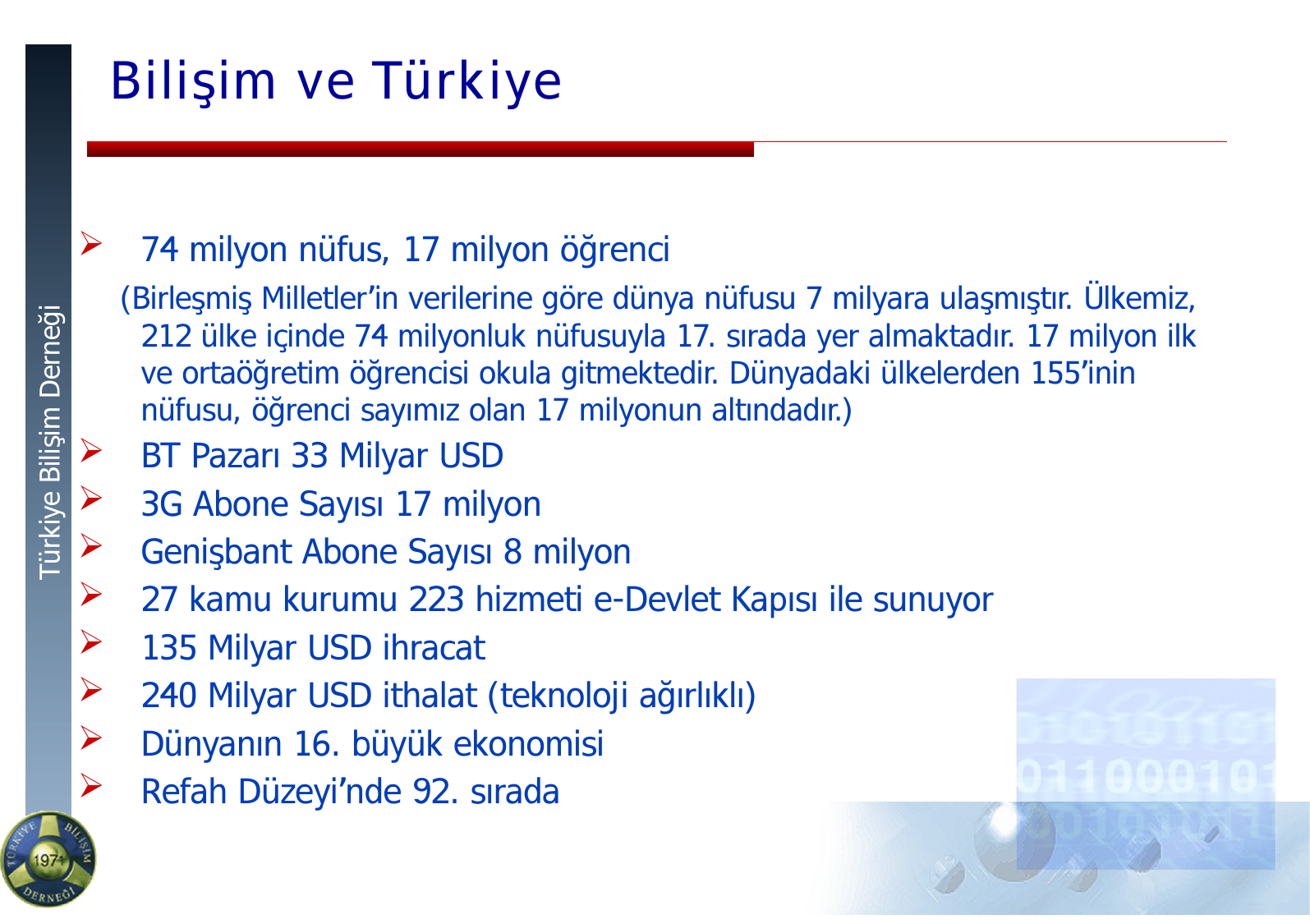

# Bilişim ve Türkiye
74 milyon nüfus, 17 milyon öğrenci
    (Birleşmiş Milletler’in verilerine göre dünya nüfusu 7 milyara ulaşmıştır. Ülkemiz, 212 ülke içinde 74 milyonluk nüfusuyla 17. sırada yer almaktadır. 17 milyon ilk ve ortaöğretim öğrencisi okula gitmektedir. Dünyadaki ülkelerden 155’inin nüfusu, öğrenci sayımız olan 17 milyonun altındadır.)
BT Pazarı 33 Milyar USD
3G Abone Sayısı 17 milyon
Genişbant Abone Sayısı 8 milyon
27 kamu kurumu 223 hizmeti e-Devlet Kapısı ile sunuyor
135 Milyar USD ihracat
240 Milyar USD ithalat (teknoloji ağırlıklı)
Dünyanın 16. büyük ekonomisi
Refah Düzeyi’nde 92. sırada